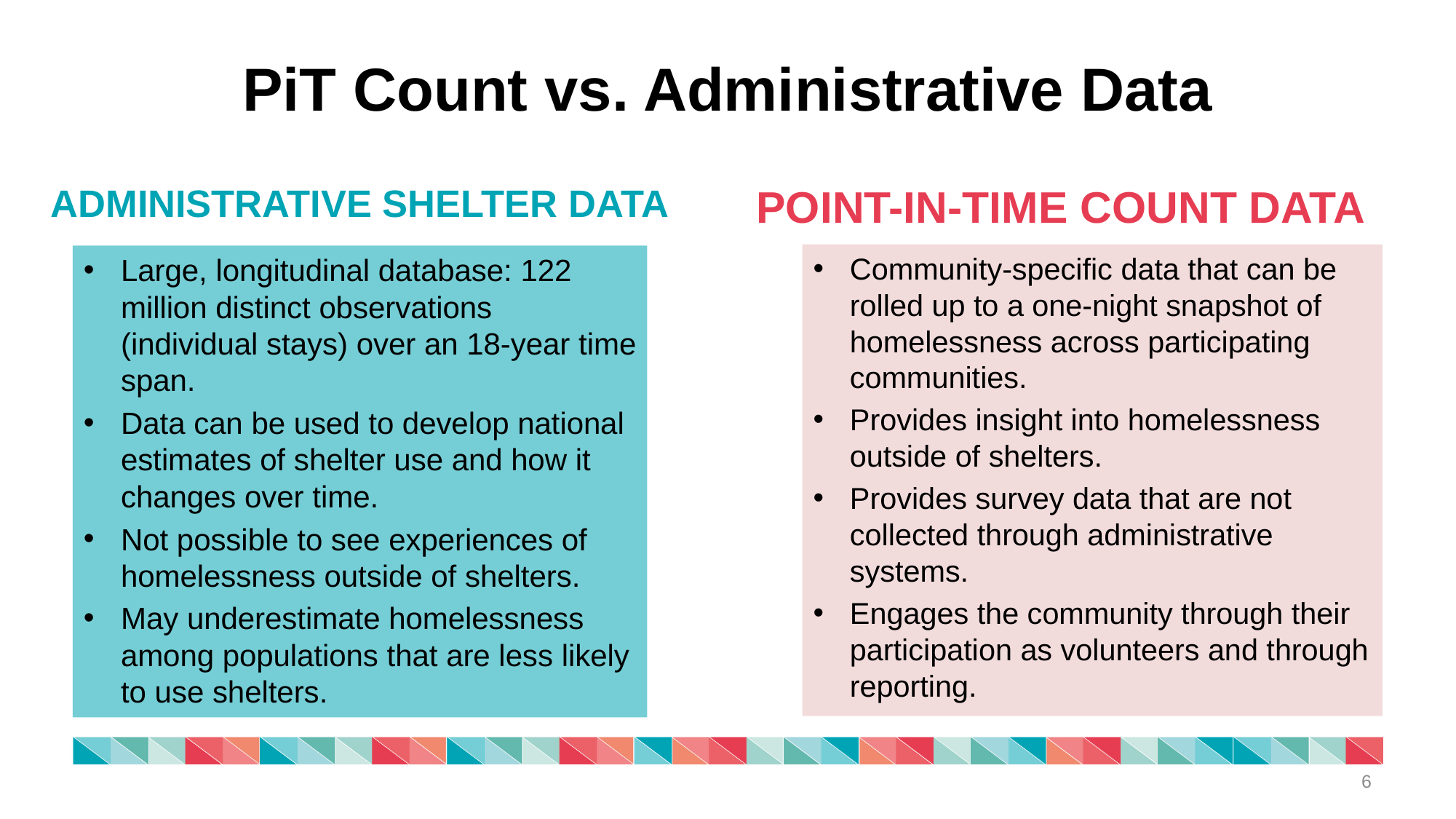

# PiT Count vs. Administrative Data
Point-in-Time Count Data
Administrative Shelter Data
Community-specific data that can be rolled up to a one-night snapshot of homelessness across participating communities.
Provides insight into homelessness outside of shelters.
Provides survey data that are not collected through administrative systems.
Engages the community through their participation as volunteers and through reporting.
Large, longitudinal database: 122 million distinct observations (individual stays) over an 18-year time span.
Data can be used to develop national estimates of shelter use and how it changes over time.
Not possible to see experiences of homelessness outside of shelters.
May underestimate homelessness among populations that are less likely to use shelters.

6